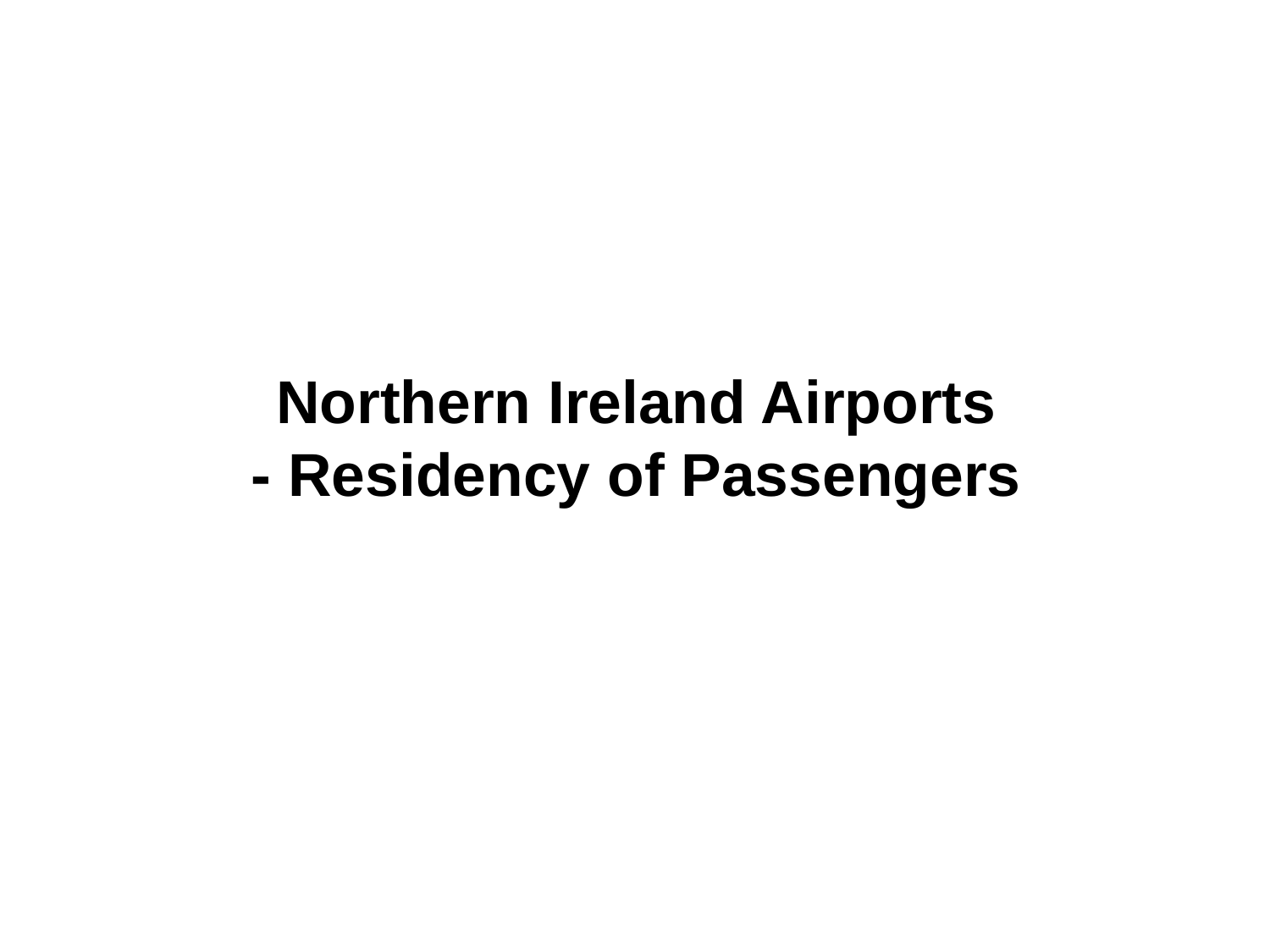

# Northern Ireland Airports - Residency of Passengers